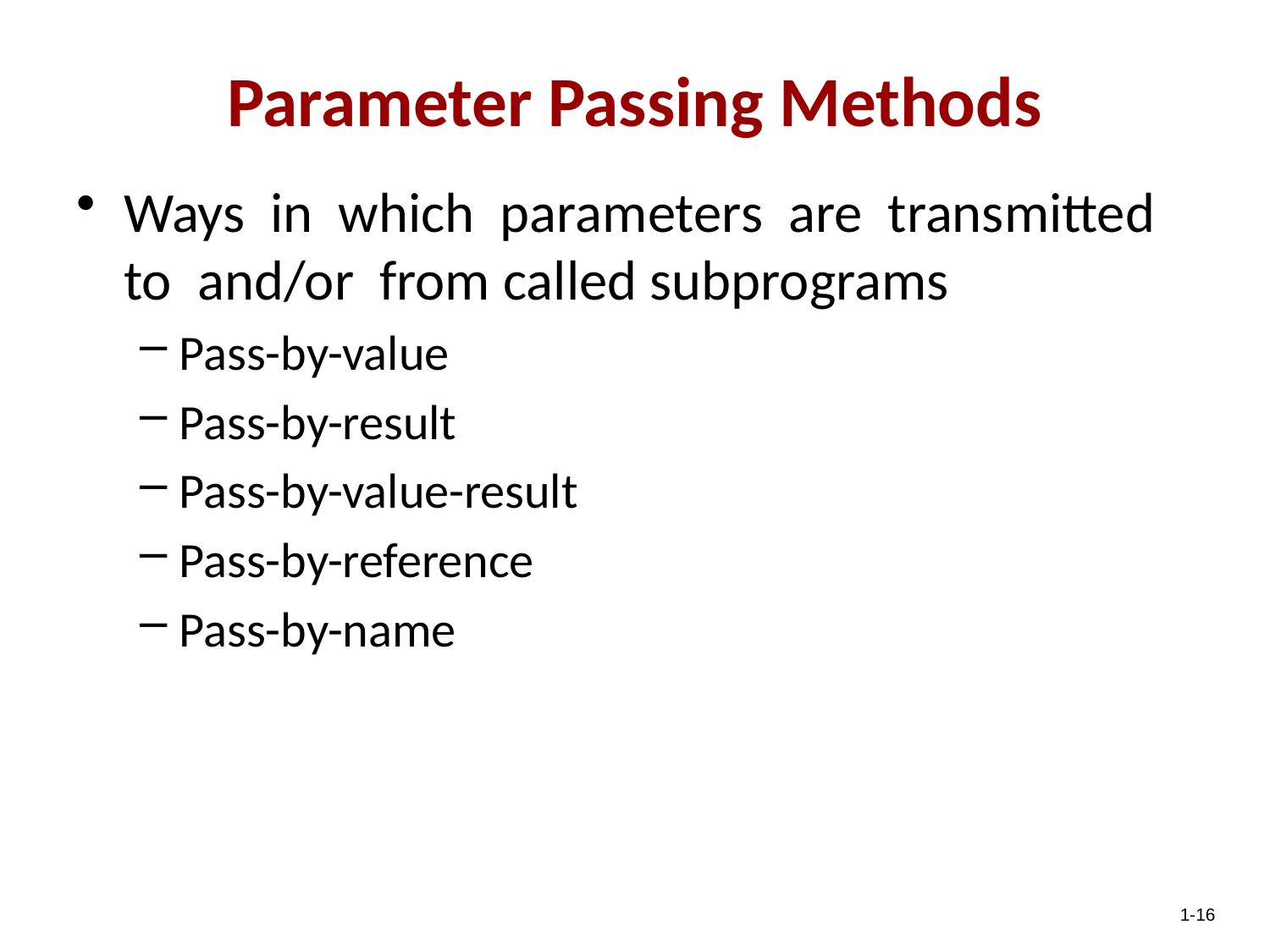

# Parameter Passing Methods
Ways  in  which  parameters  are  transmitted  to  and/or  from called subprograms
Pass-by-value
Pass-by-result
Pass-by-value-result
Pass-by-reference
Pass-by-name
1-16